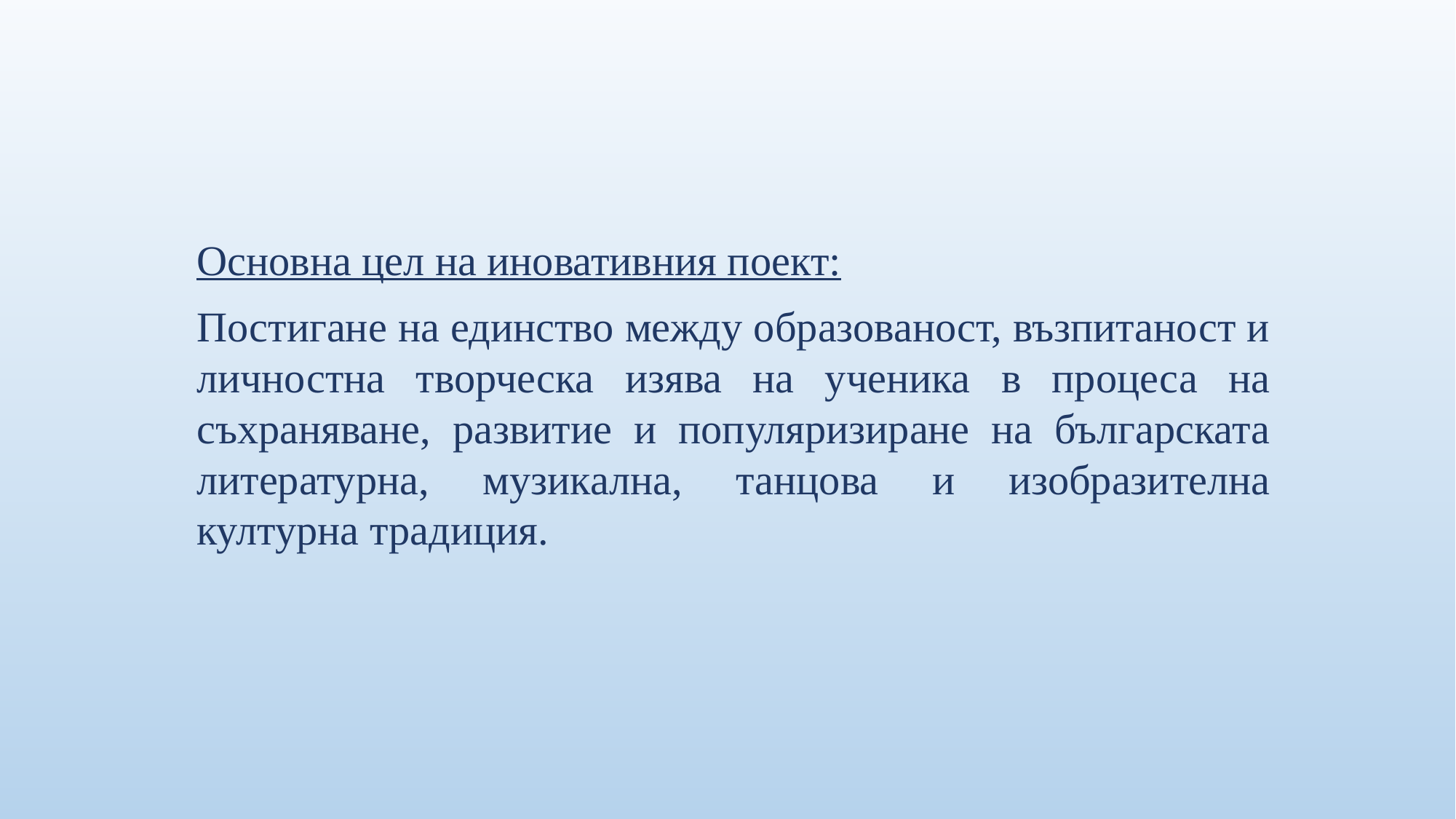

Основна цел на иновативния поект:
Постигане на единство между образованост, възпитаност и личностна творческа изява на ученика в процеса на съхраняване, развитие и популяризиране на българската литературна, музикална, танцова и изобразителна културна традиция.